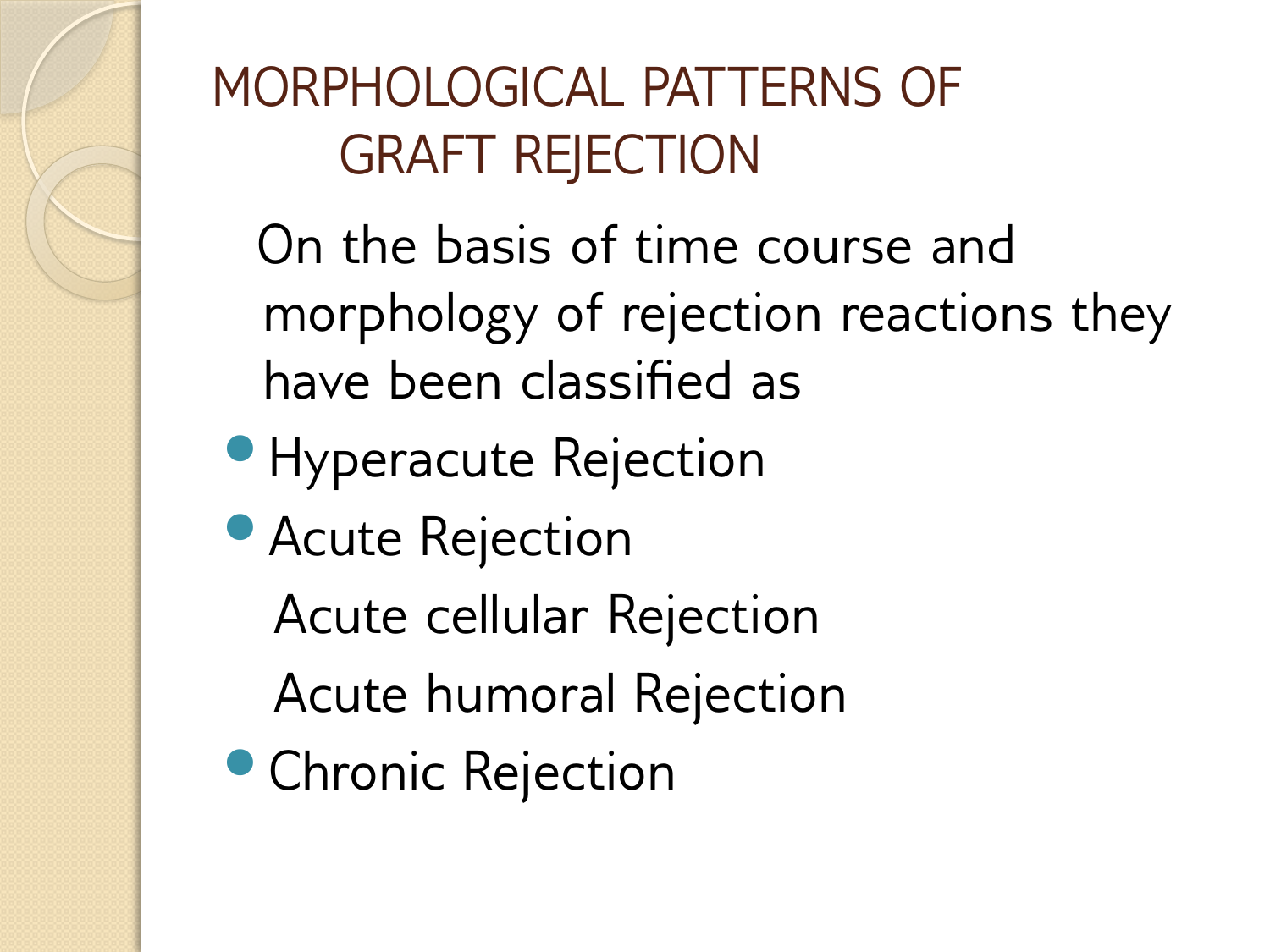

# MORPHOLOGICAL PATTERNS OF     			GRAFT REJECTION
  On the basis of time course and morphology of rejection reactions they have been classified as
Hyperacute Rejection
Acute Rejection
   Acute cellular Rejection
   Acute humoral Rejection
Chronic Rejection